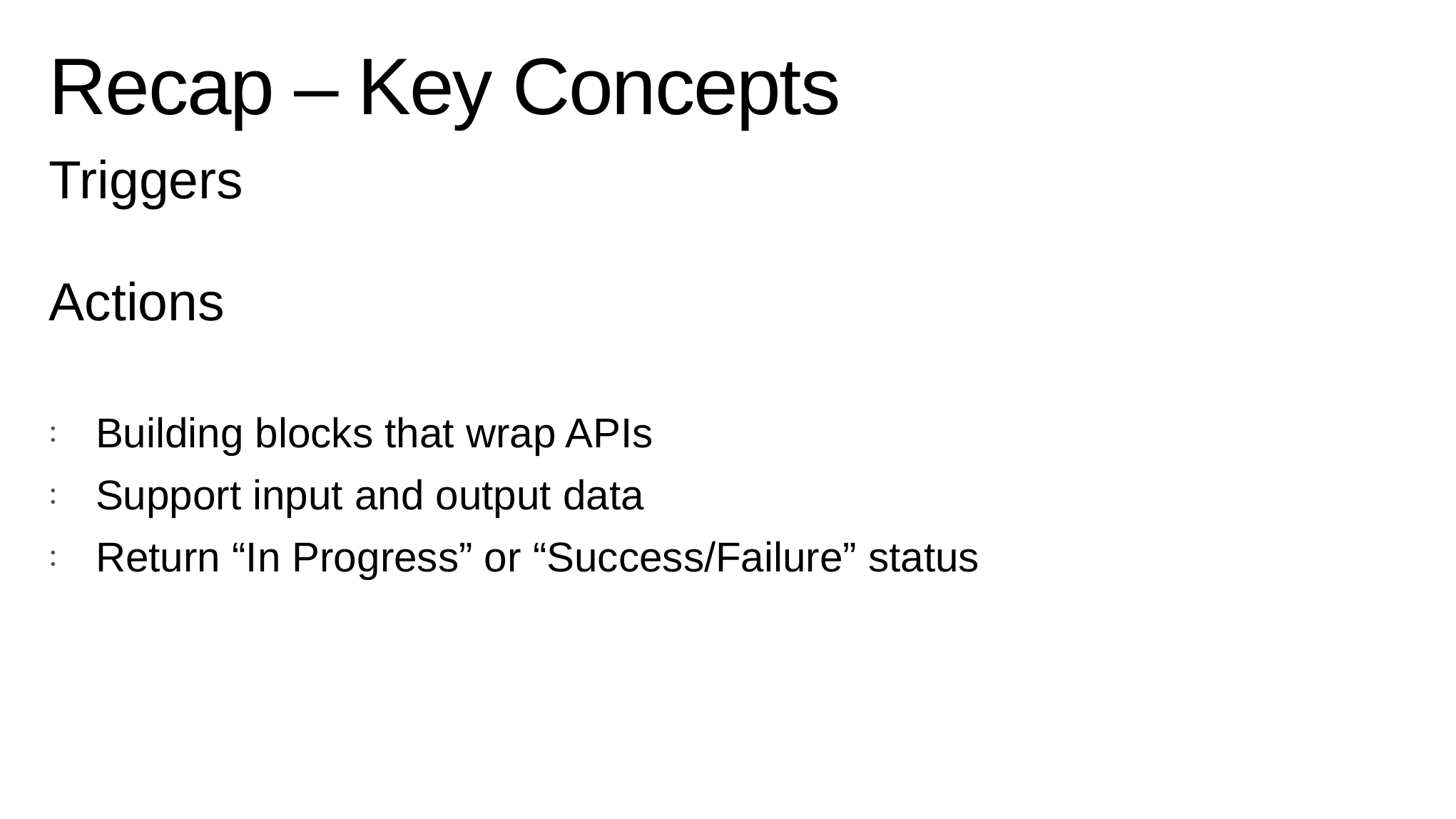

# Recap – Key Concepts
Triggers

Actions

Building blocks that wrap APIs
Support input and output data
Return “In Progress” or “Success/Failure” status